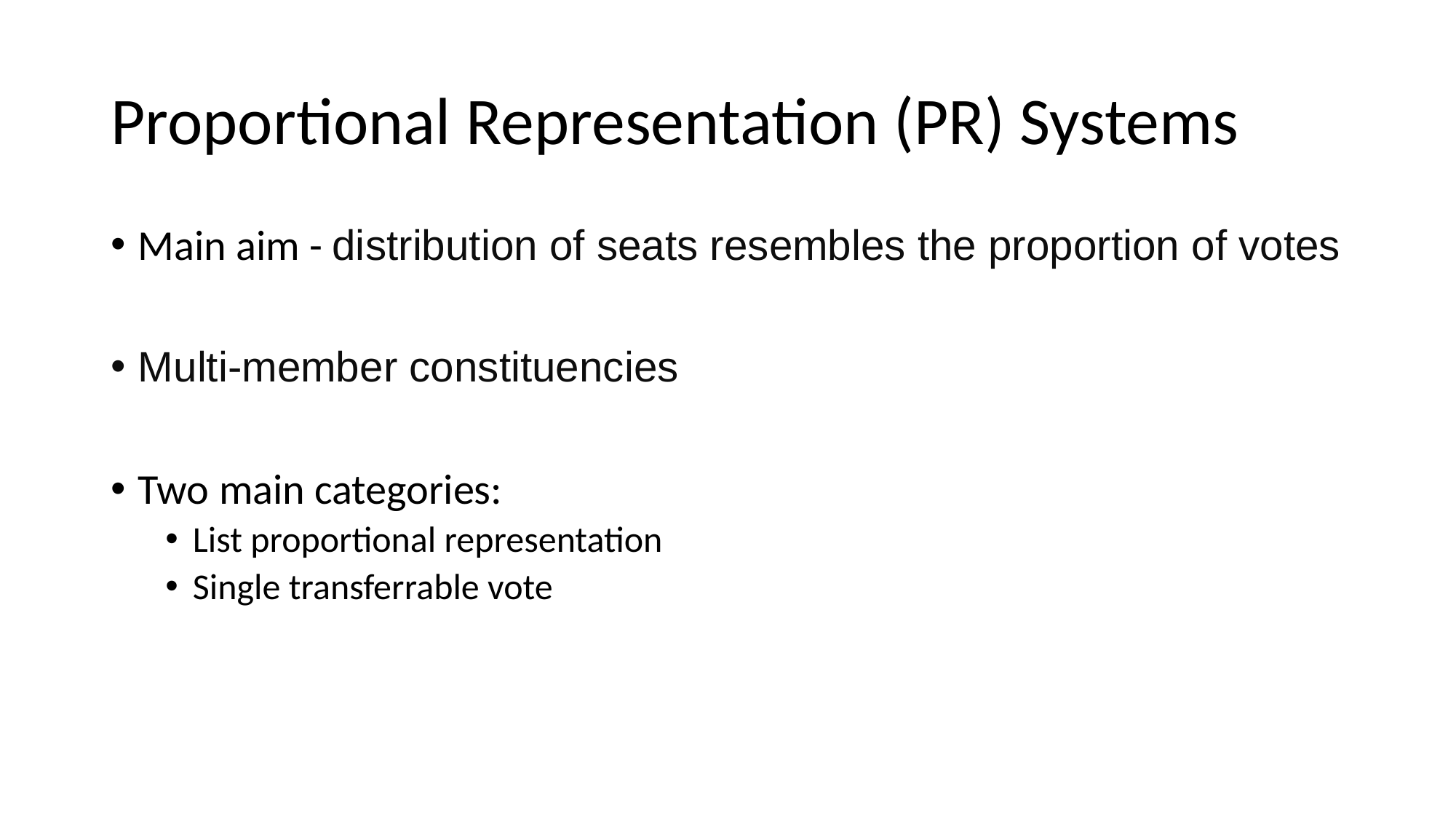

# Proportional Representation (PR) Systems
Main aim - distribution of seats resembles the proportion of votes

Multi-member constituencies

Two main categories:
List proportional representation
Single transferrable vote